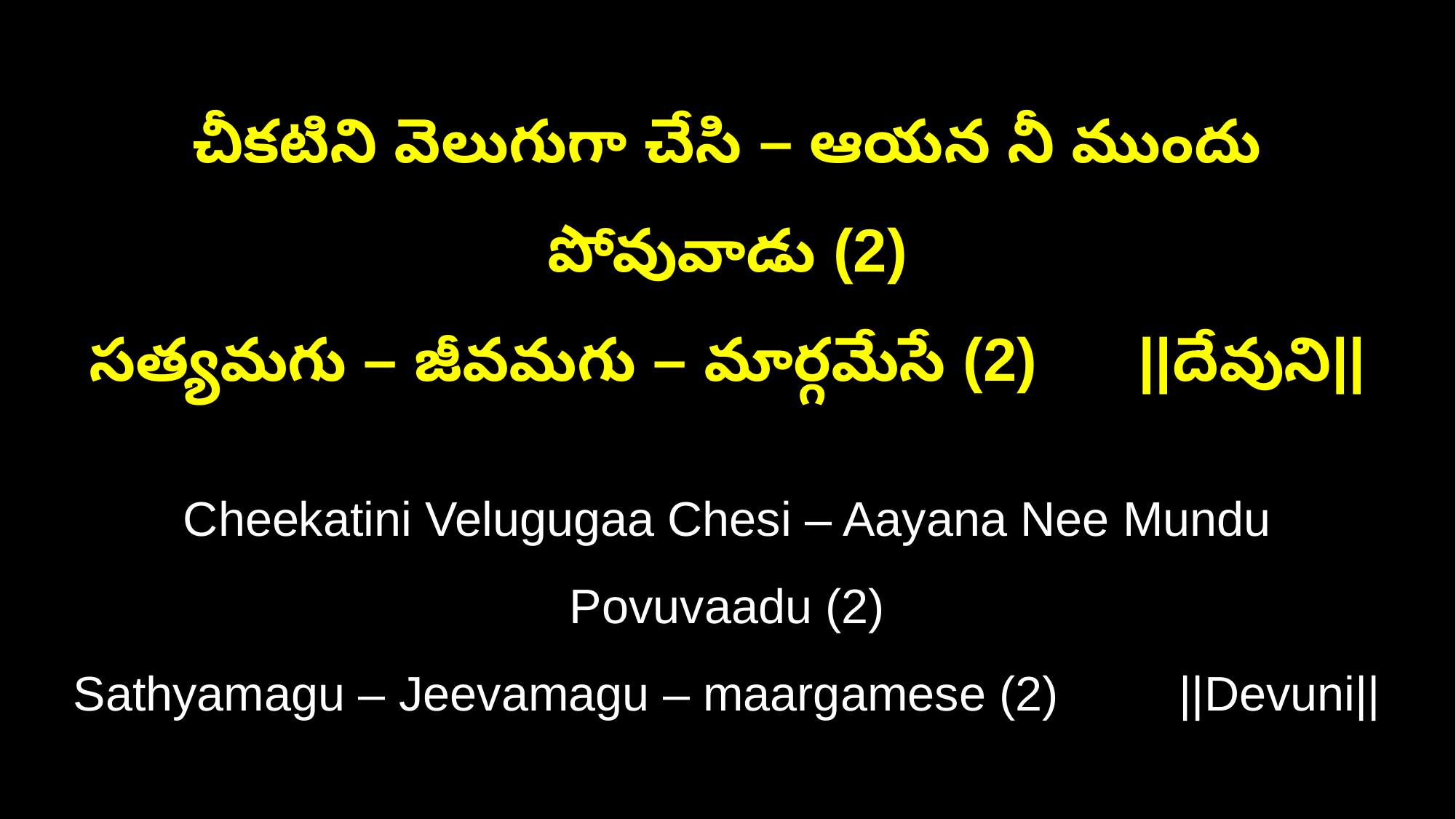

చీకటిని వెలుగుగా చేసి – ఆయన నీ ముందు పోవువాడు (2)
సత్యమగు – జీవమగు – మార్గమేసే (2)      ||దేవుని||
Cheekatini Velugugaa Chesi – Aayana Nee Mundu Povuvaadu (2)
Sathyamagu – Jeevamagu – maargamese (2)         ||Devuni||